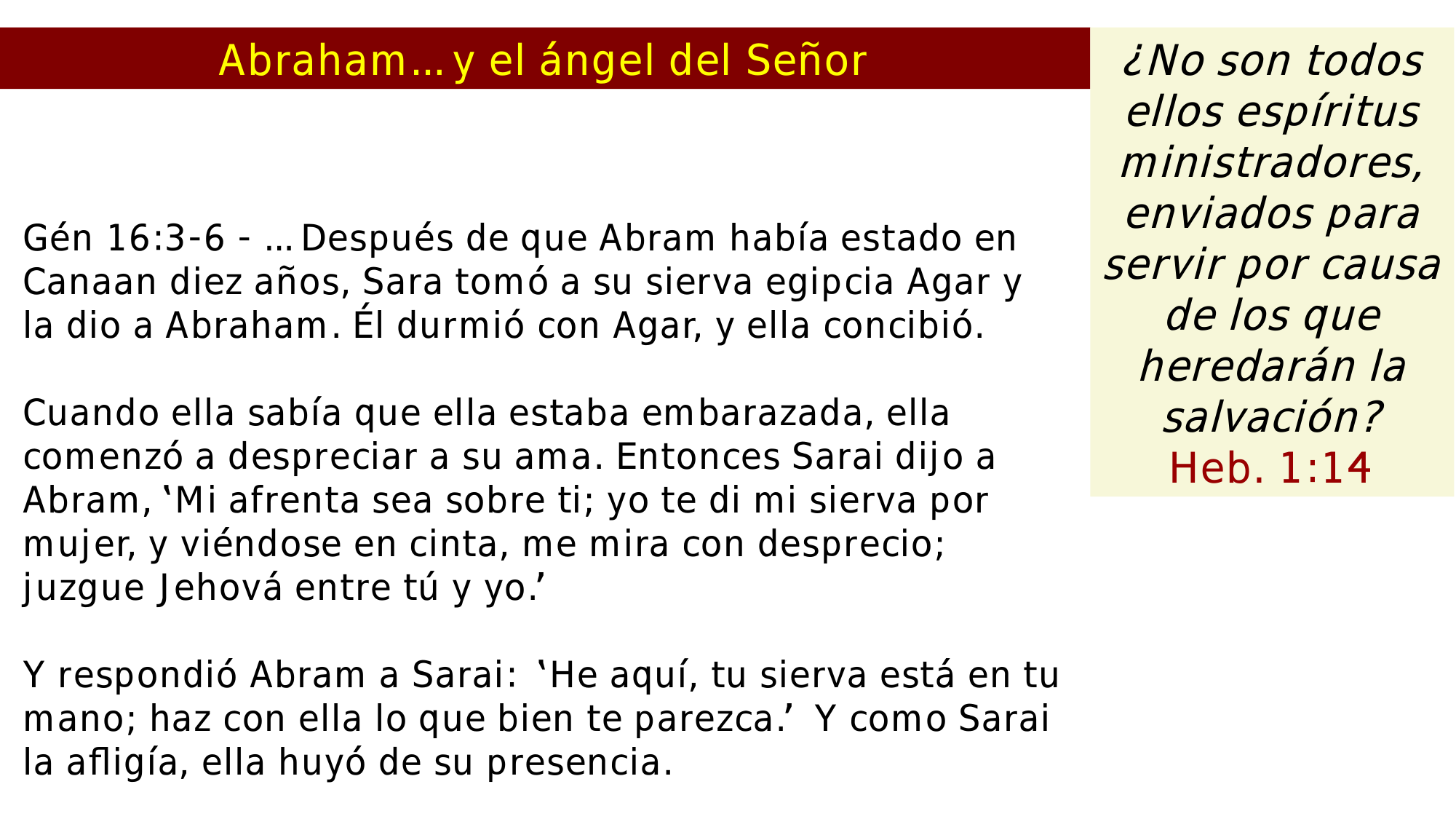

¿No son todos ellos espíritus ministradores, enviados para servir por causa de los que heredarán la salvación?
Heb. 1:14
Abraham…y el ángel del Señor
Gén 16:3-6 - …Después de que Abram había estado en Canaan diez años, Sara tomó a su sierva egipcia Agar y la dio a Abraham. Él durmió con Agar, y ella concibió.

Cuando ella sabía que ella estaba embarazada, ella comenzó a despreciar a su ama. Entonces Sarai dijo a Abram, ‘Mi afrenta sea sobre ti; yo te di mi sierva por mujer, y viéndose en cinta, me mira con desprecio; juzgue Jehová entre tú y yo.’

Y respondió Abram a Sarai:  ‘He aquí, tu sierva está en tu mano; haz con ella lo que bien te parezca.’  Y como Sarai la afligía, ella huyó de su presencia.